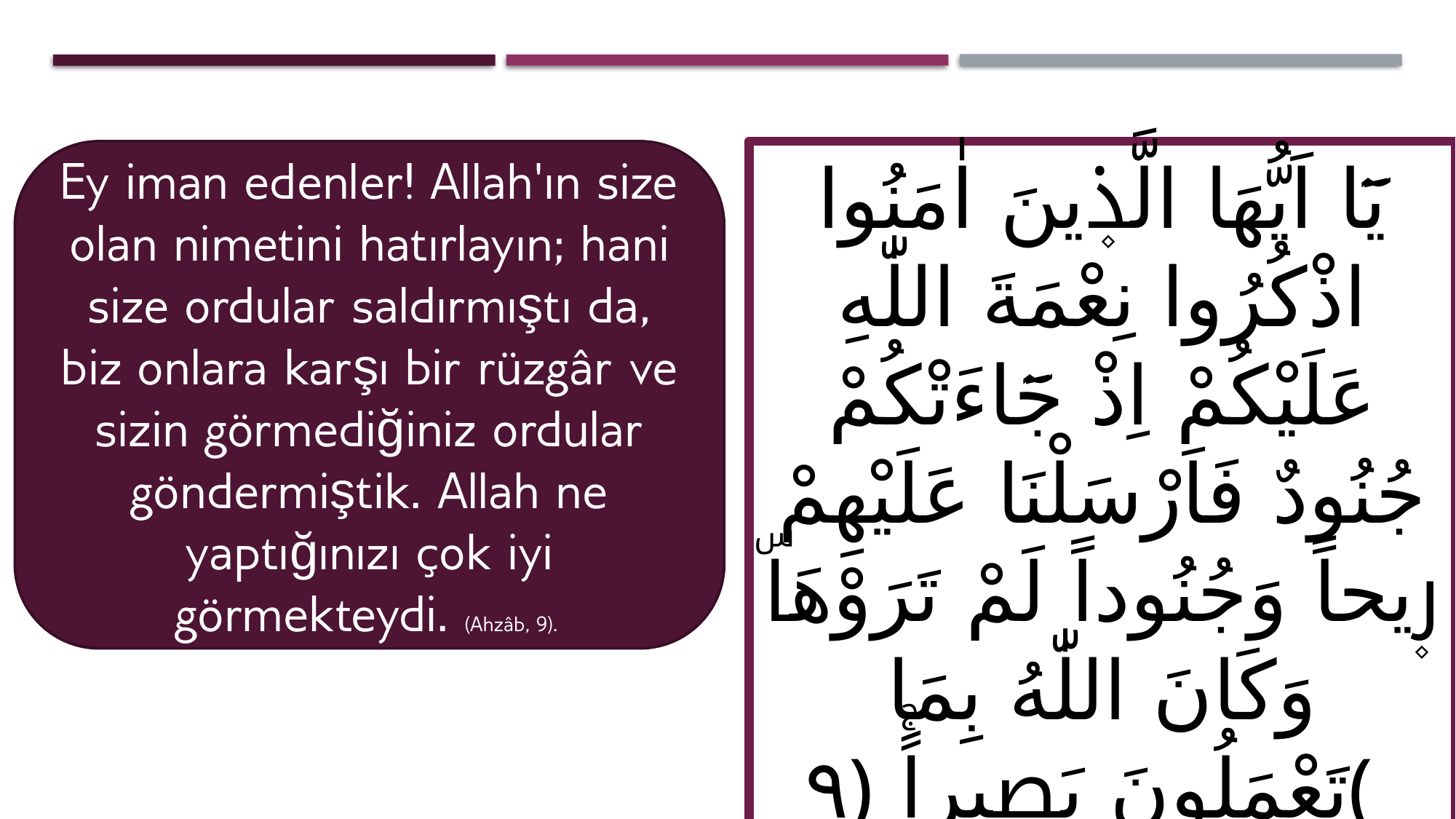

Ey iman edenler! Allah'ın size olan nimetini hatırlayın; hani size ordular saldırmıştı da, biz onlara karşı bir rüzgâr ve sizin görmediğiniz ordular göndermiştik. Allah ne yaptığınızı çok iyi görmekteydi. (Ahzâb, 9).
يَٓا اَيُّهَا الَّذ۪ينَ اٰمَنُوا اذْكُرُوا نِعْمَةَ اللّٰهِ عَلَيْكُمْ اِذْ جَٓاءَتْكُمْ جُنُودٌ فَاَرْسَلْنَا عَلَيْهِمْ ر۪يحاً وَجُنُوداً لَمْ تَرَوْهَاۜ وَكَانَ اللّٰهُ بِمَا تَعْمَلُونَ بَص۪يراًۚ ﴿٩﴾